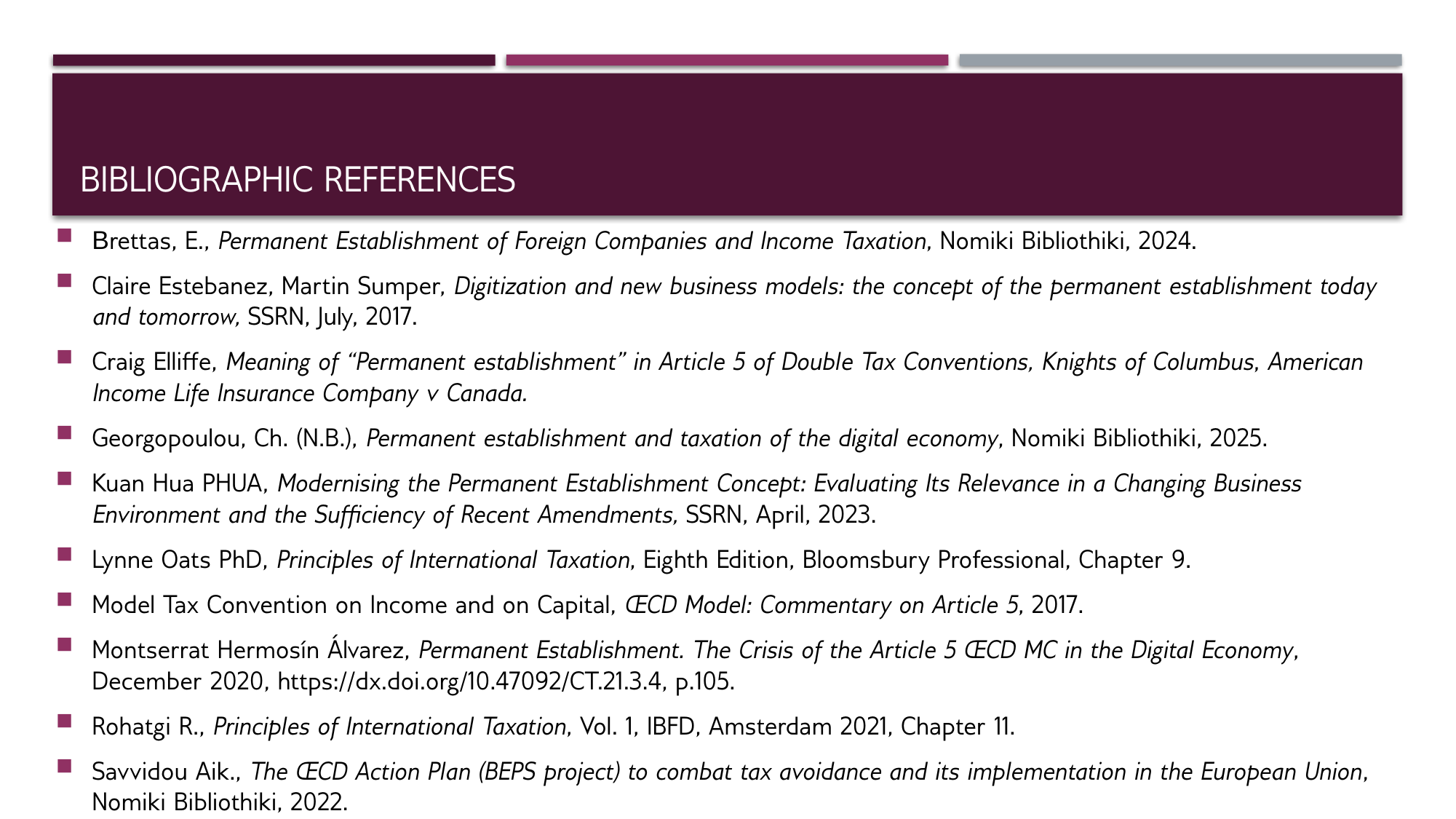

# Bibliographic references
Βrettas, E., Permanent Establishment of Foreign Companies and Income Taxation, Nomiki Bibliothiki, 2024.
Claire Estebanez, Martin Sumper, Digitization and new business models: the concept of the permanent establishment today and tomorrow, SSRN, July, 2017.
Craig Elliffe, Meaning of “Permanent establishment” in Article 5 of Double Tax Conventions, Knights of Columbus, American Income Life Insurance Company v Canada.
Georgopoulou, Ch. (N.B.), Permanent establishment and taxation of the digital economy, Nomiki Bibliothiki, 2025.
Kuan Hua PHUA, Modernising the Permanent Establishment Concept: Evaluating Its Relevance in a Changing Business Environment and the Sufficiency of Recent Amendments, SSRN, April, 2023.
Lynne Oats PhD, Principles of International Taxation, Eighth Edition, Bloomsbury Professional, Chapter 9.
Model Tax Convention on Income and on Capital, OECD Model: Commentary on Article 5, 2017.
Montserrat Hermosín Álvarez, Permanent Establishment. The Crisis of the Article 5 OECD MC in the Digital Economy, December 2020, https://dx.doi.org/10.47092/CT.21.3.4, p.105.
Rohatgi R., Principles of International Taxation, Vol. 1, IBFD, Amsterdam 2021, Chapter 11.
Savvidou Aik., The OECD Action Plan (BEPS project) to combat tax avoidance and its implementation in the European Union, Nomiki Bibliothiki, 2022.